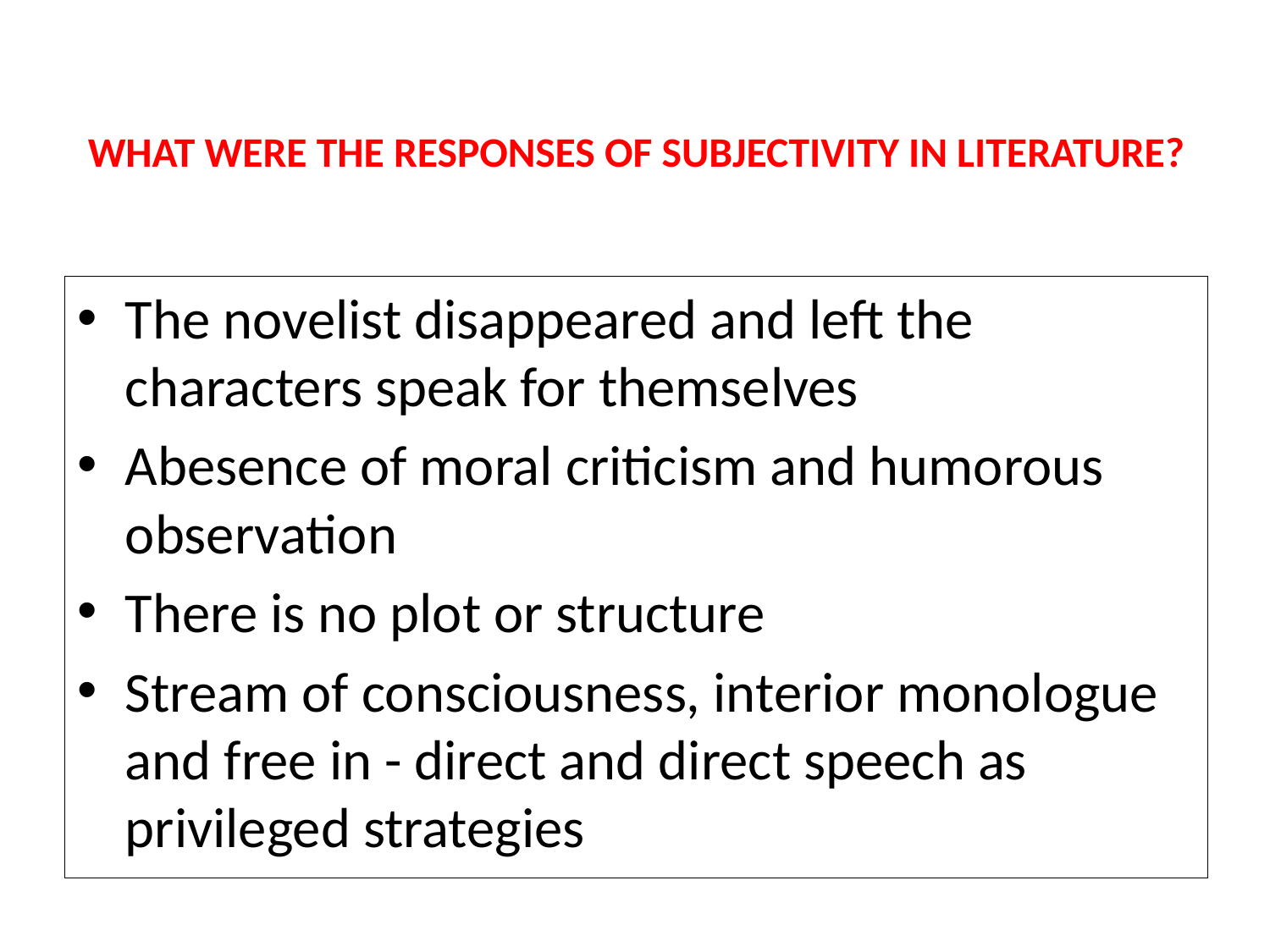

# WHAT WERE THE RESPONSES OF SUBJECTIVITY IN LITERATURE?
The novelist disappeared and left the characters speak for themselves
Abesence of moral criticism and humorous observation
There is no plot or structure
Stream of consciousness, interior monologue and free in - direct and direct speech as privileged strategies